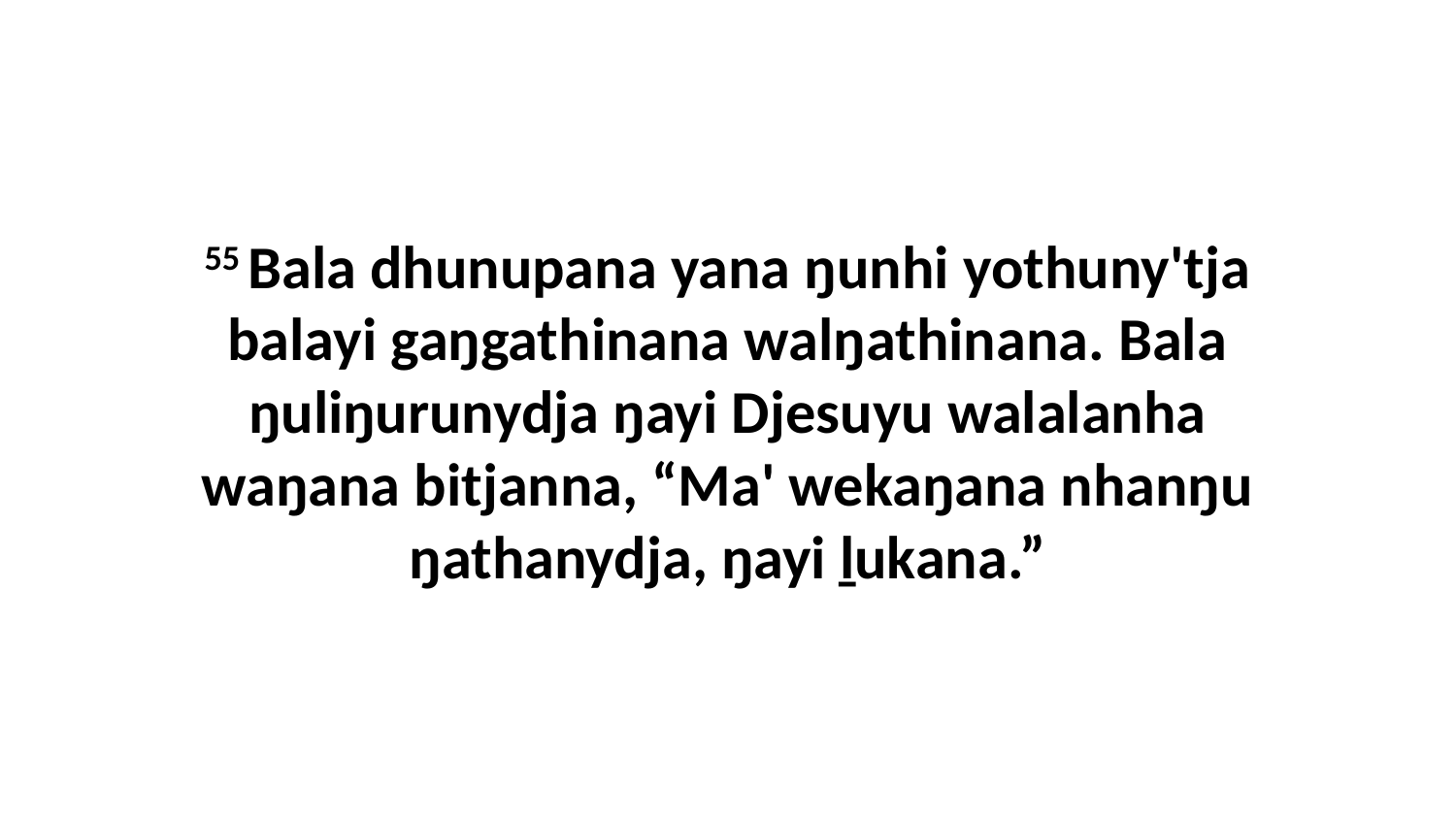

55 Bala dhunupana yana ŋunhi yothuny'tja balayi gaŋgathinana walŋathinana. Bala ŋuliŋurunydja ŋayi Djesuyu walalanha waŋana bitjanna, “Ma' wekaŋana nhanŋu ŋathanydja, ŋayi ḻukana.”